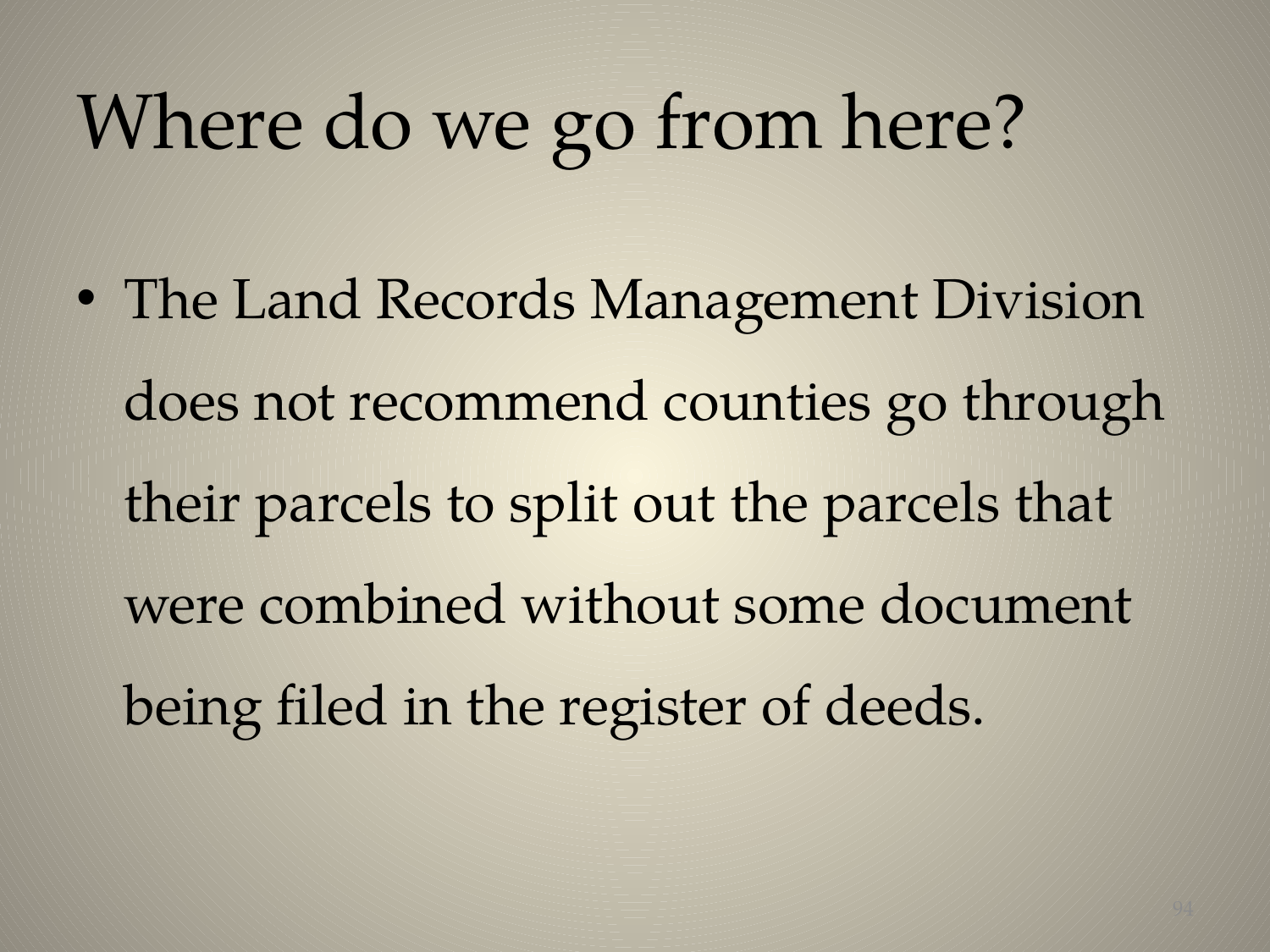

# Where do we go from here?
The Land Records Management Division  does not recommend counties go through their parcels to split out the parcels that were combined without some document being filed in the register of deeds.

94